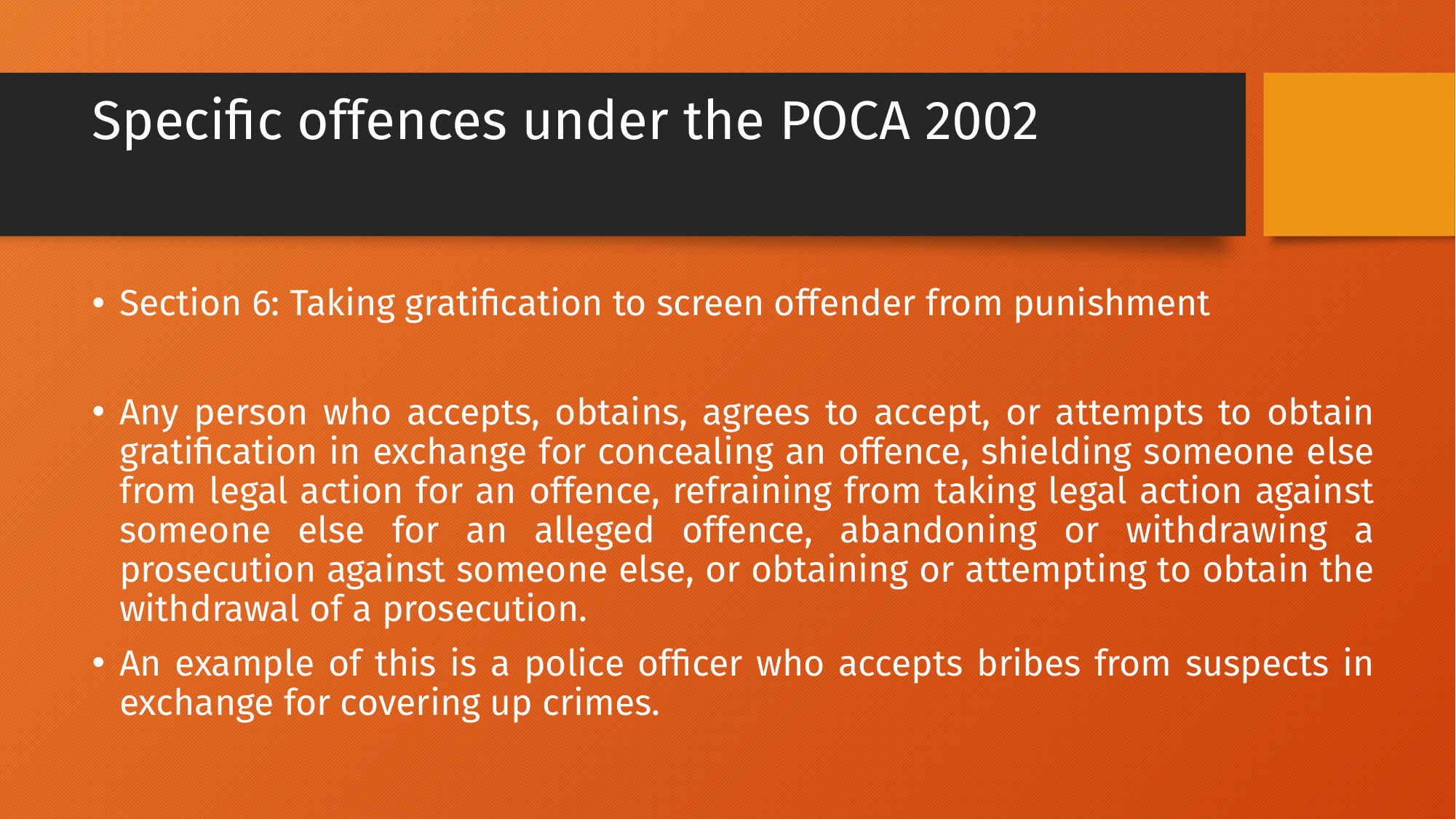

# Specific offences under the POCA 2002
Section 6: Taking gratification to screen offender from punishment

Any person who accepts, obtains, agrees to accept, or attempts to obtain gratification in exchange for concealing an offence, shielding someone else from legal action for an offence, refraining from taking legal action against someone else for an alleged offence, abandoning or withdrawing a prosecution against someone else, or obtaining or attempting to obtain the withdrawal of a prosecution.
An example of this is a police officer who accepts bribes from suspects in exchange for covering up crimes.